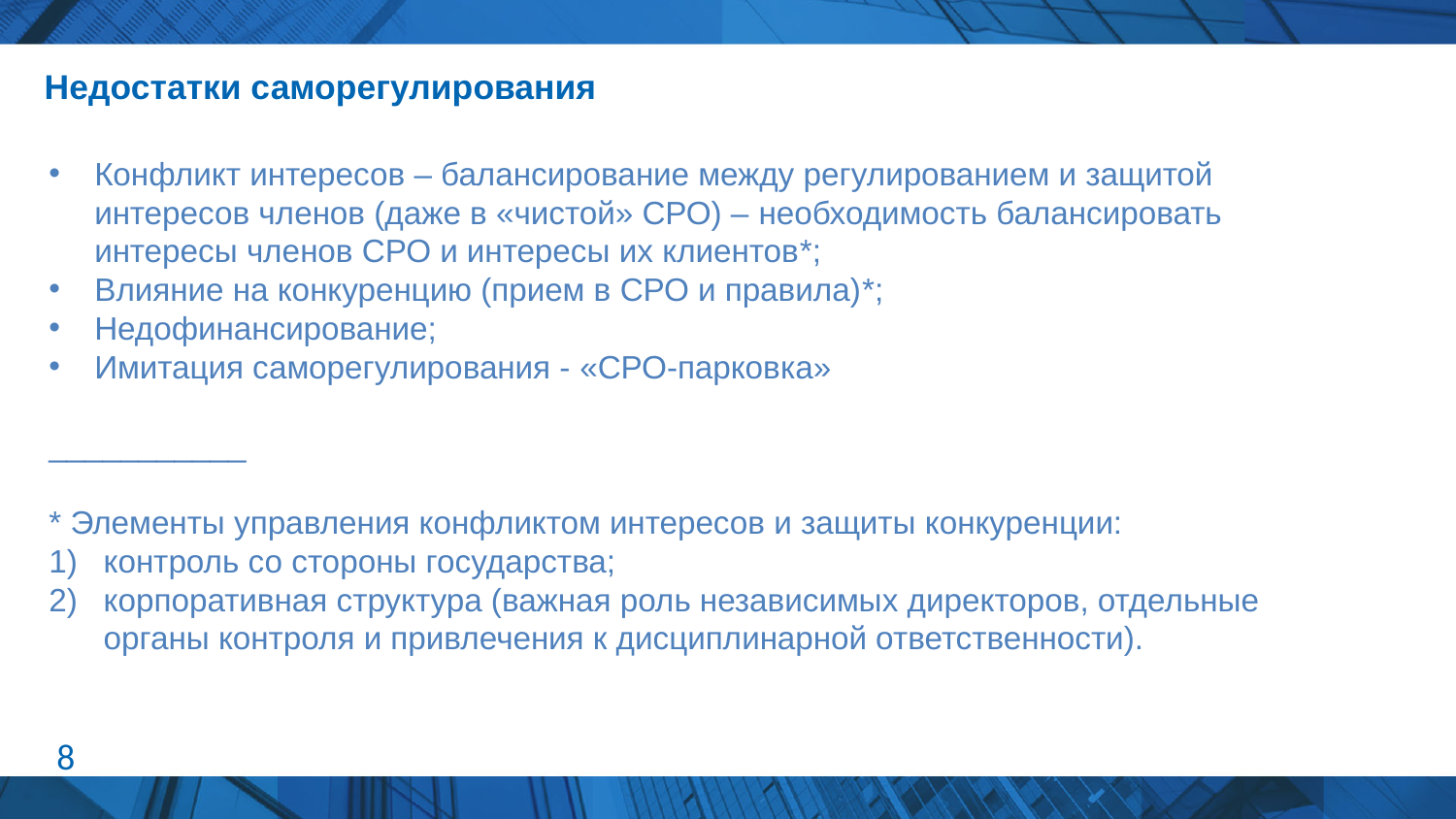

# Недостатки саморегулирования

Конфликт интересов – балансирование между регулированием и защитой интересов членов (даже в «чистой» СРО) – необходимость балансировать интересы членов СРО и интересы их клиентов*;
Влияние на конкуренцию (прием в СРО и правила)*;
Недофинансирование;
Имитация саморегулирования - «СРО-парковка»

___________

* Элементы управления конфликтом интересов и защиты конкуренции:
контроль со стороны государства;
корпоративная структура (важная роль независимых директоров, отдельные органы контроля и привлечения к дисциплинарной ответственности).